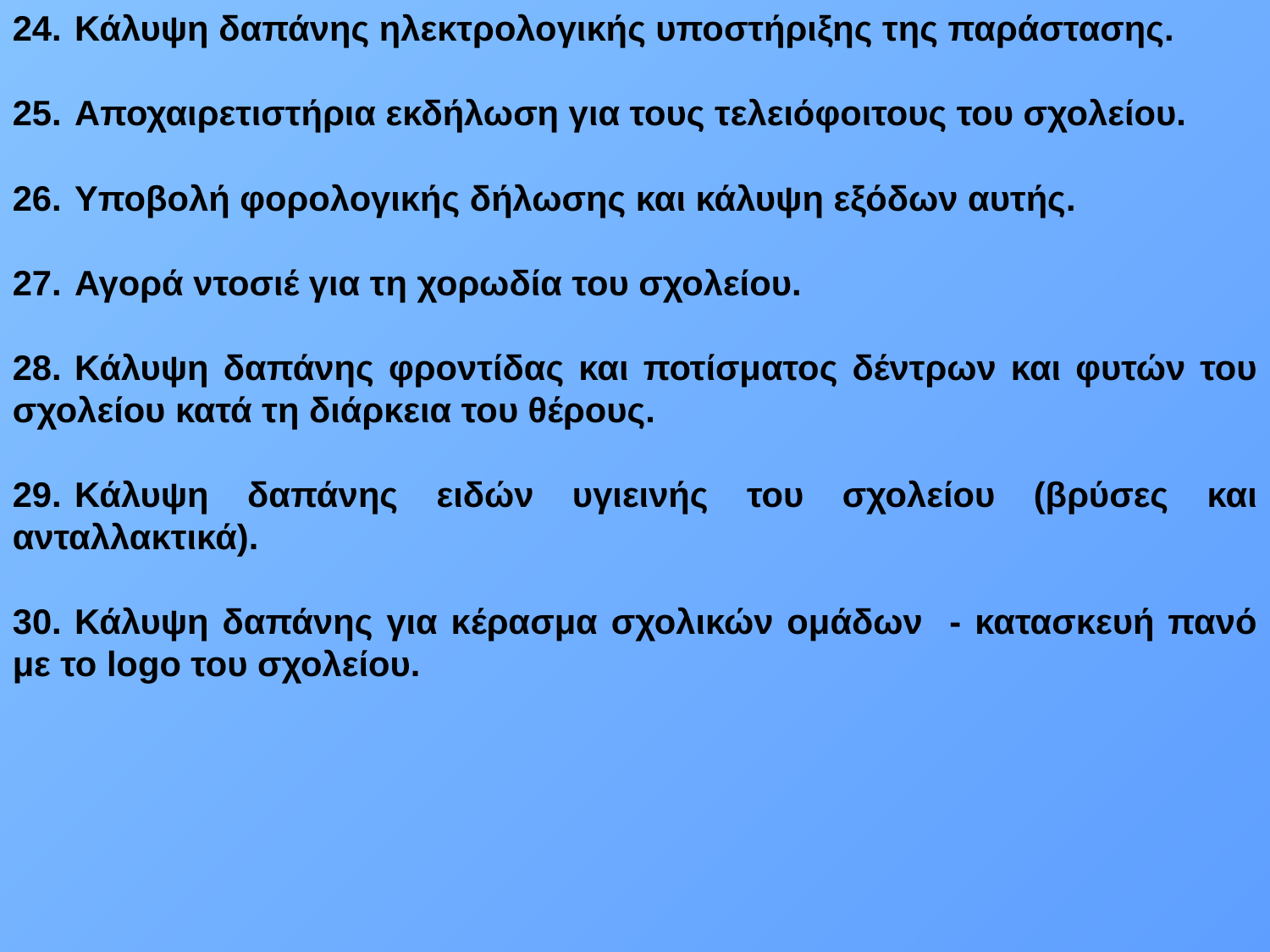

Κάλυψη δαπάνης ηλεκτρολογικής υποστήριξης της παράστασης.

	Αποχαιρετιστήρια εκδήλωση για τους τελειόφοιτους του σχολείου.

	Υποβολή φορολογικής δήλωσης και κάλυψη εξόδων αυτής.

	Αγορά ντοσιέ για τη χορωδία του σχολείου.

	Κάλυψη δαπάνης φροντίδας και ποτίσματος δέντρων και φυτών του σχολείου κατά τη διάρκεια του θέρους.

	Κάλυψη δαπάνης ειδών υγιεινής του σχολείου (βρύσες και ανταλλακτικά).

30.	Κάλυψη δαπάνης για κέρασμα σχολικών ομάδων  - κατασκευή πανό με το logo του σχολείου.